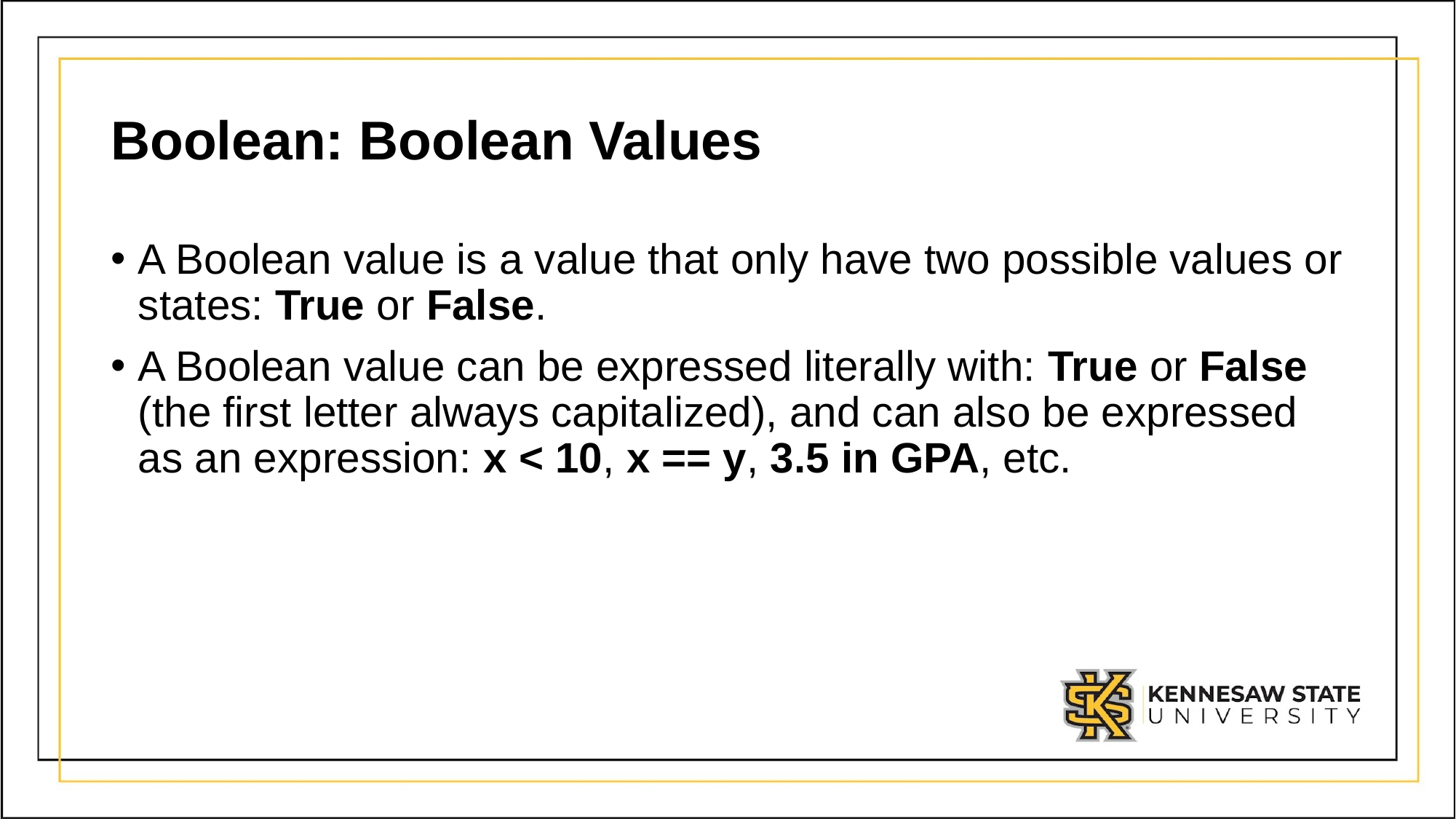

# Boolean: Boolean Values
A Boolean value is a value that only have two possible values or states: True or False.
A Boolean value can be expressed literally with: True or False (the first letter always capitalized), and can also be expressed as an expression: x < 10, x == y, 3.5 in GPA, etc.